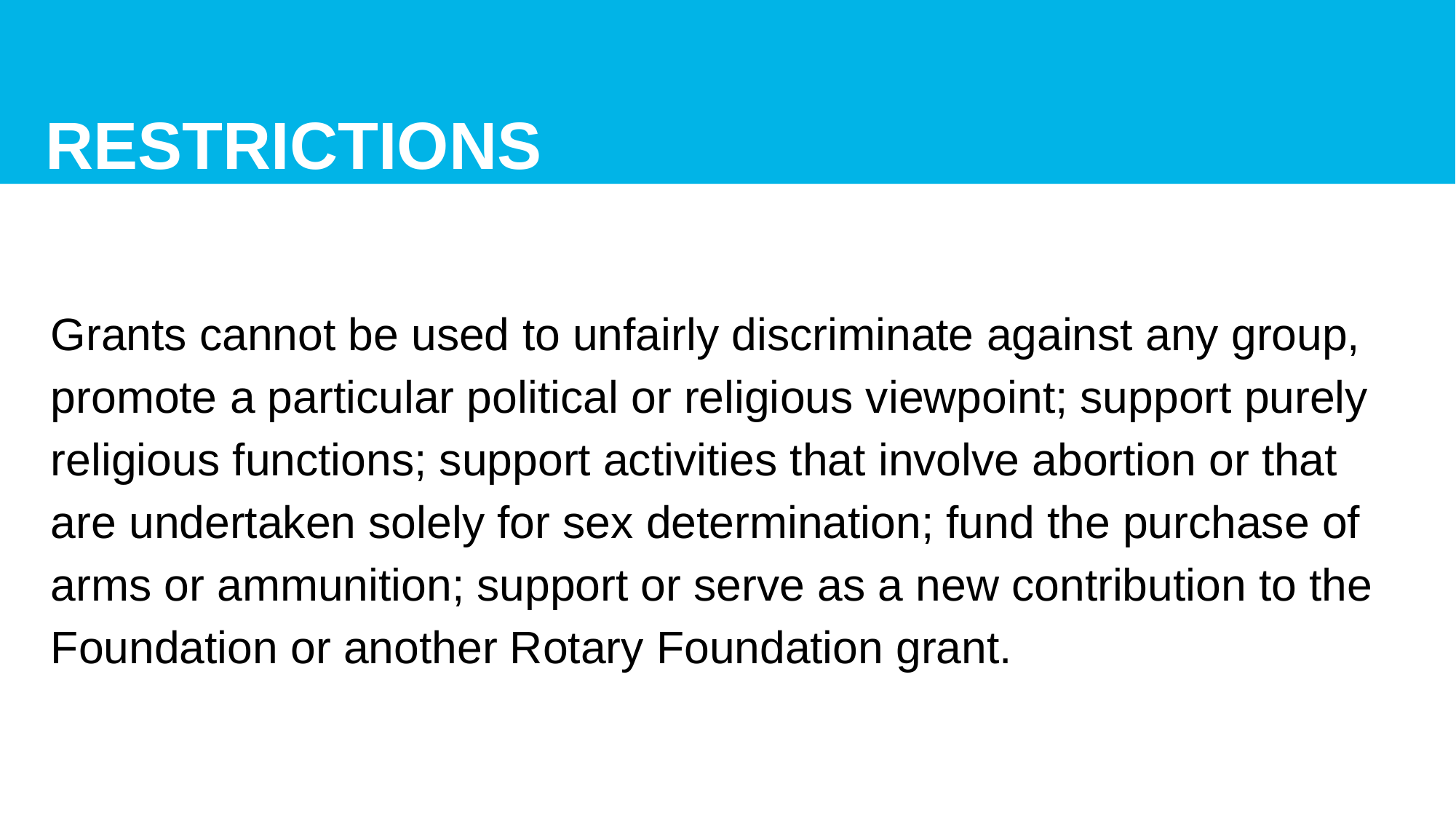

# Restrictions
8
Grants cannot be used to unfairly discriminate against any group, promote a particular political or religious viewpoint; support purely religious functions; support activities that involve abortion or that are undertaken solely for sex determination; fund the purchase of arms or ammunition; support or serve as a new contribution to the Foundation or another Rotary Foundation grant.